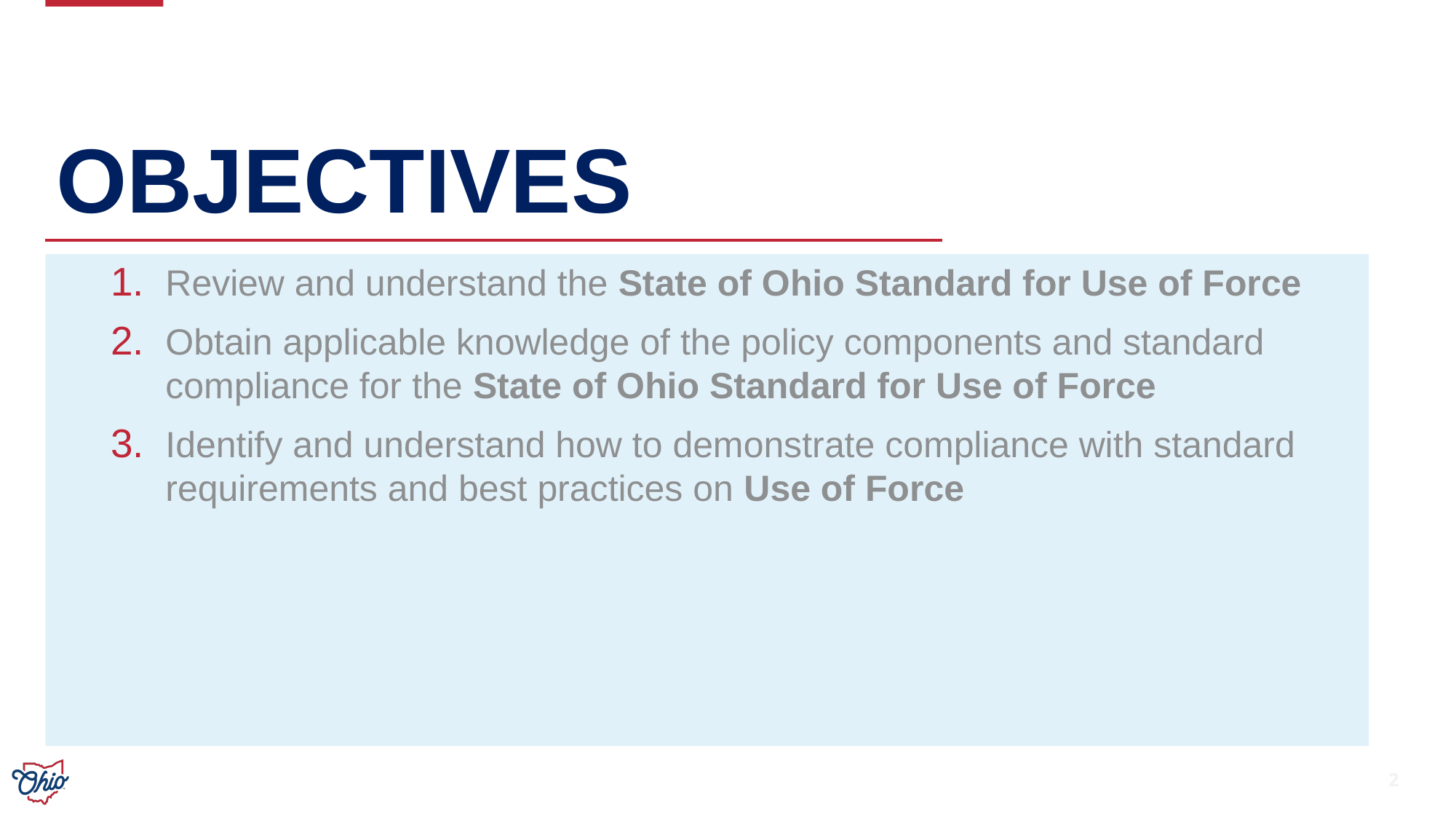

# Objectives
Review and understand the State of Ohio Standard for Use of Force
Obtain applicable knowledge of the policy components and standard compliance for the State of Ohio Standard for Use of Force
Identify and understand how to demonstrate compliance with standard requirements and best practices on Use of Force

2